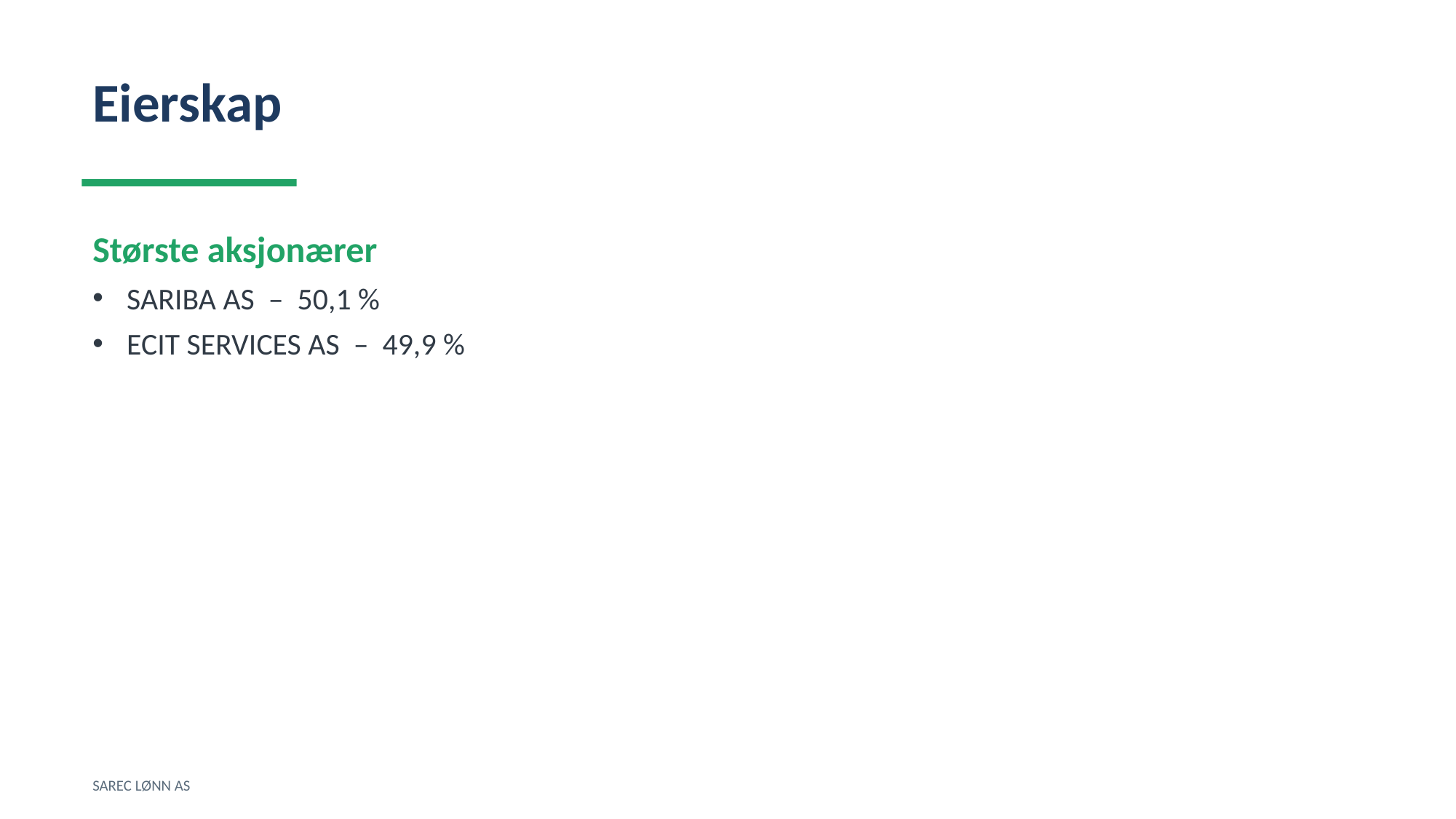

Eierskap

Største aksjonærer
SARIBA AS  –  50,1 %
ECIT SERVICES AS  –  49,9 %
SAREC LØNN AS